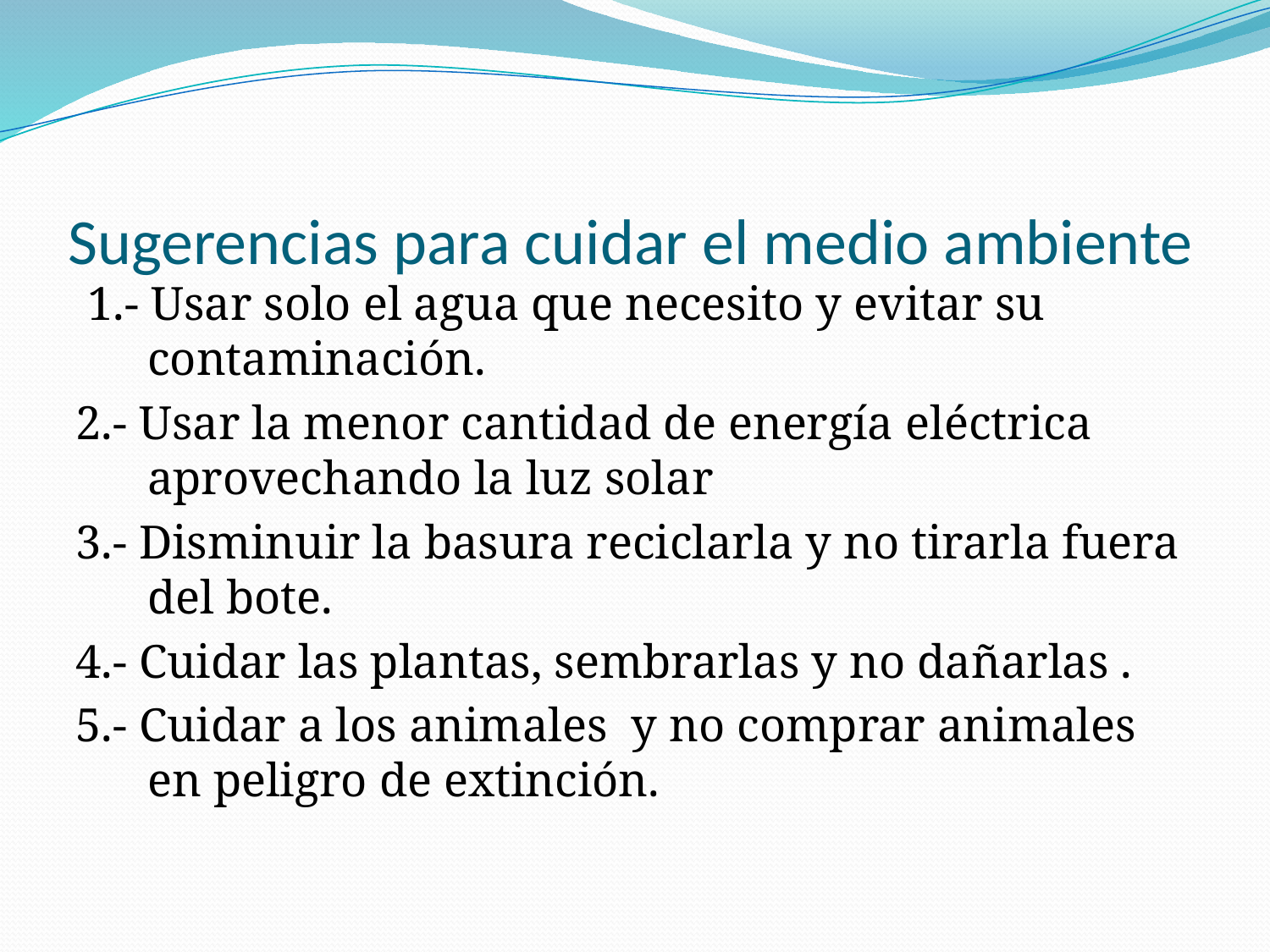

# Sugerencias para cuidar el medio ambiente
 1.- Usar solo el agua que necesito y evitar su contaminación.
2.- Usar la menor cantidad de energía eléctrica aprovechando la luz solar
3.- Disminuir la basura reciclarla y no tirarla fuera del bote.
4.- Cuidar las plantas, sembrarlas y no dañarlas .
5.- Cuidar a los animales  y no comprar animales en peligro de extinción.